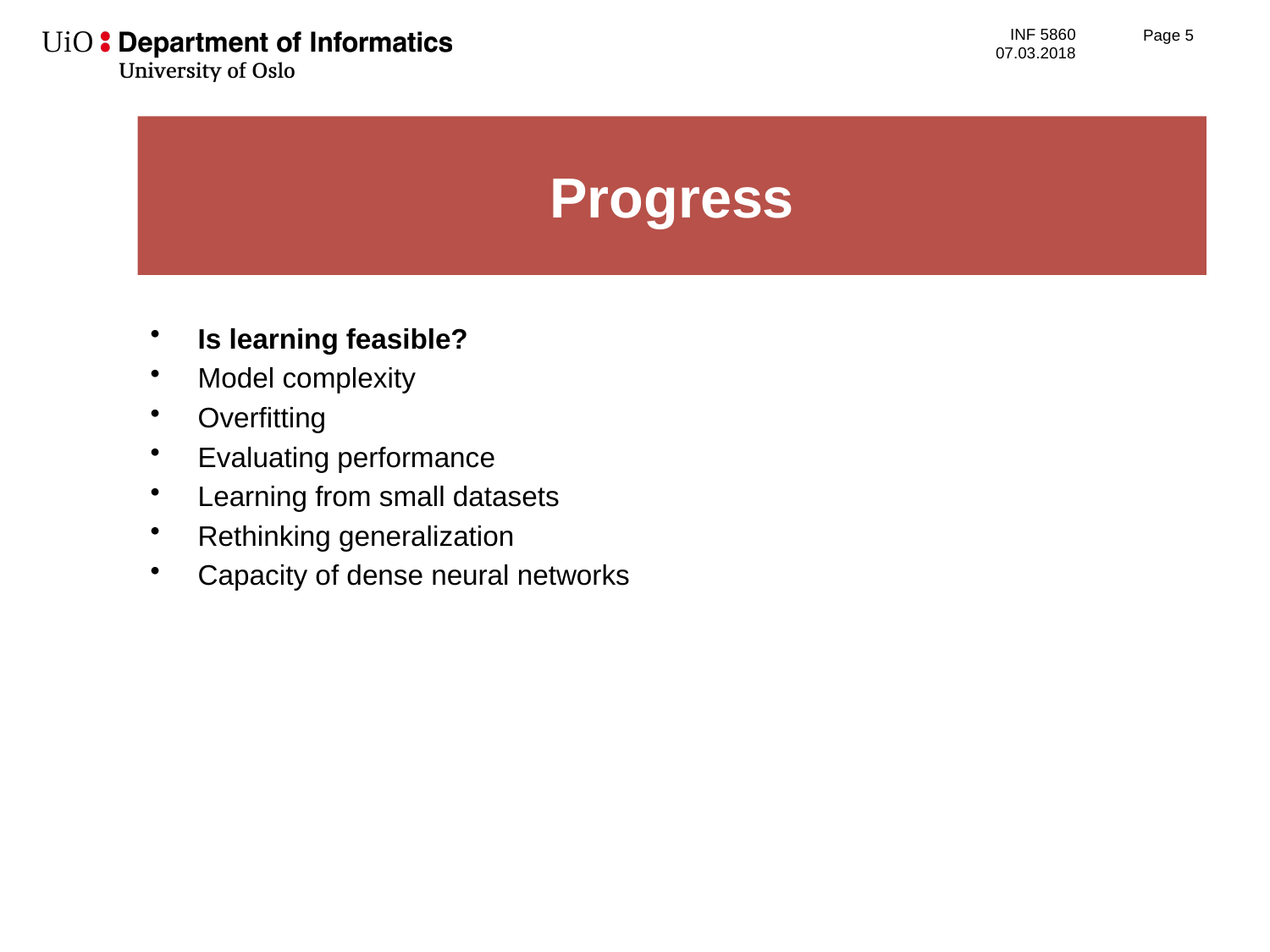

Page 5
# Progress

Is learning feasible?
Model complexity
Overfitting
Evaluating performance
Learning from small datasets
Rethinking generalization
Capacity of dense neural networks